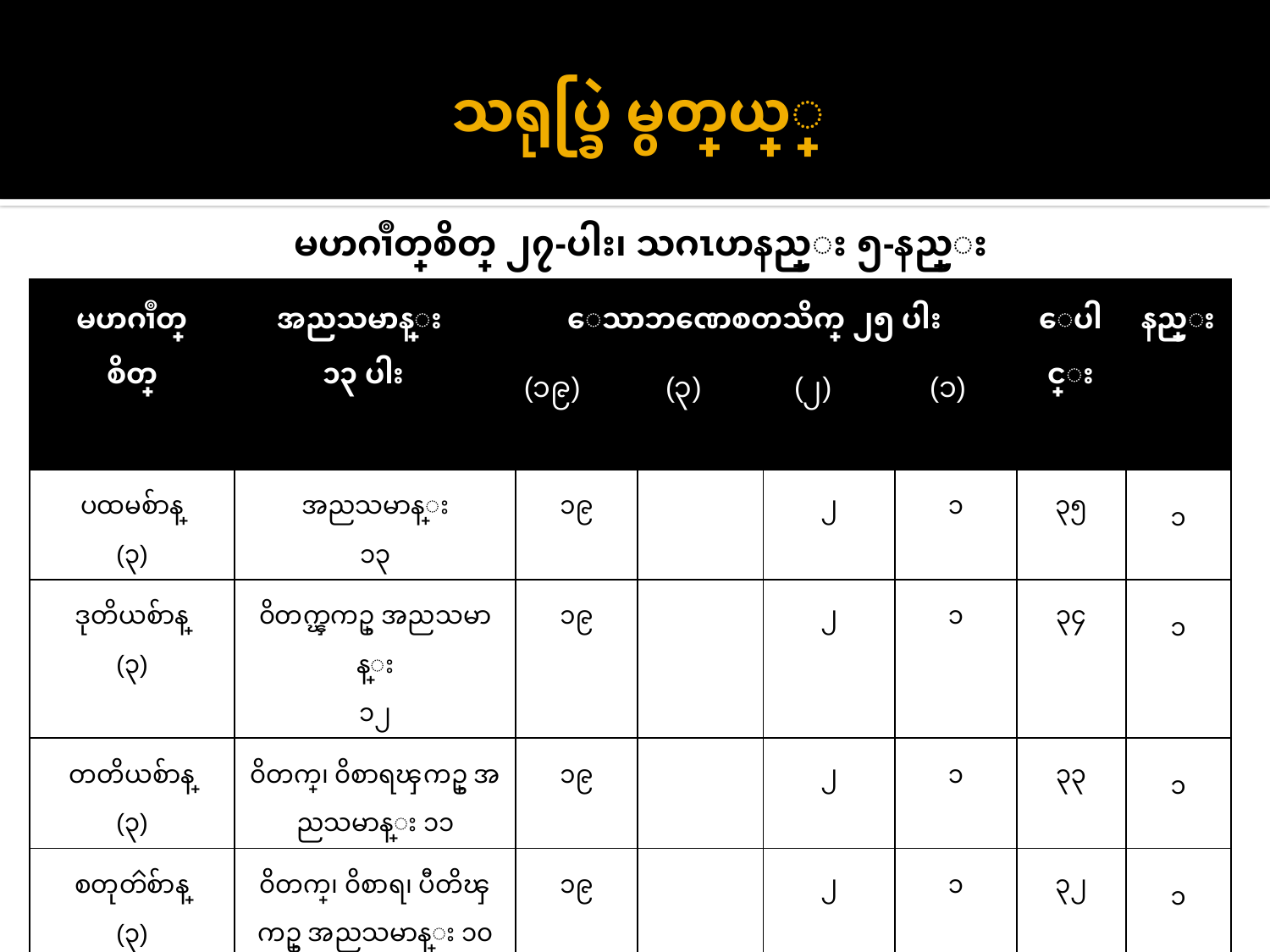

# သရုပ္ခြဲ မွတ္ဖြယ္္
မဟဂၢဳတ္စိတ္ ၂၇-ပါး၊ သဂၤဟနည္း ၅-နည္း

| မဟဂၢဳတ္ စိတ္ | အညသမာန္း ၁၃ ပါး | ေသာဘဏေစတသိက္ ၂၅ ပါး |  |  |  |  |  |  |  | ေပါင္း | နည္း |
| --- | --- | --- | --- | --- | --- | --- | --- | --- | --- | --- | --- |
|  |  | (၁၉) |  | (၃) |  | (၂) |  | (၁) |  |  |  |
| ပထမစ်ာန္ (၃) | အညသမာန္း ၁၃ |  | ၁၉ |  |  |  | ၂ |  | ၁ | ၃၅ | ၁ |
| ဒုတိယစ်ာန္ (၃) | ၀ိတက္ၾကဥ္ အညသမာန္း ၁၂ |  | ၁၉ |  |  |  | ၂ |  | ၁ | ၃၄ | ၁ |
| တတိယစ်ာန္ (၃) | ၀ိတက္၊ ၀ိစာရၾကဥ္ အညသမာန္း ၁၁ |  | ၁၉ |  |  |  | ၂ |  | ၁ | ၃၃ | ၁ |
| စတုတၳစ်ာန္ (၃) | ၀ိတက္၊ ၀ိစာရ၊ ပီတိၾကဥ္ အညသမာန္း ၁၀ |  | ၁၉ |  |  |  | ၂ |  | ၁ | ၃၂ | ၁ |
| ပဥၥမစ်ာန္ (၁၅) | ၀ိတက္၊ ၀ိစာရ၊ ပီတိၾကဥ္ အညသမာန္း ၁၀ |  | ၁၉ |  |  |  |  |  | ၁ | ၃၀ | ၁ |
24